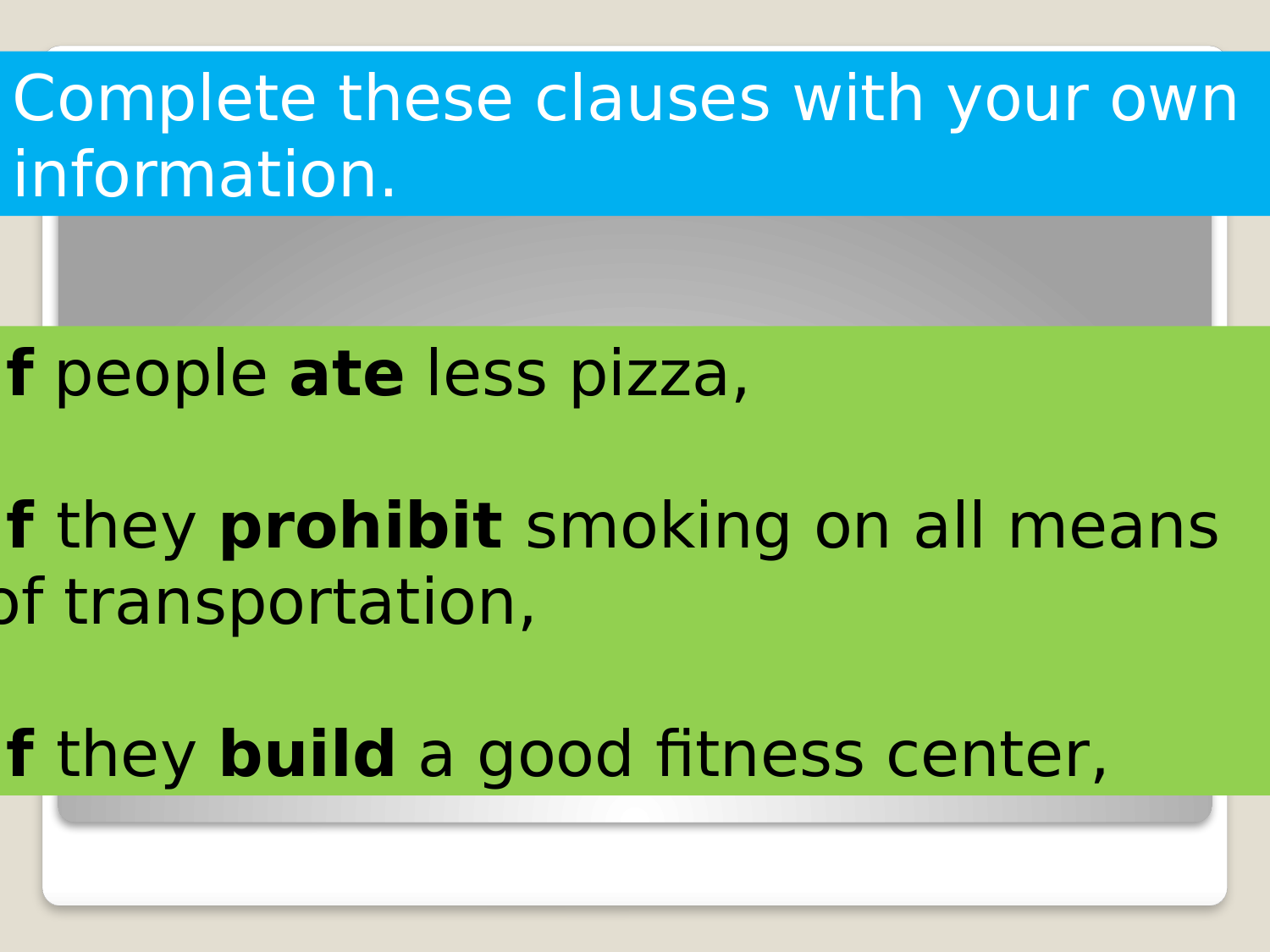

Complete these clauses with your own information.
If people ate less pizza,

If they prohibit smoking on all means of transportation,

If they build a good fitness center,